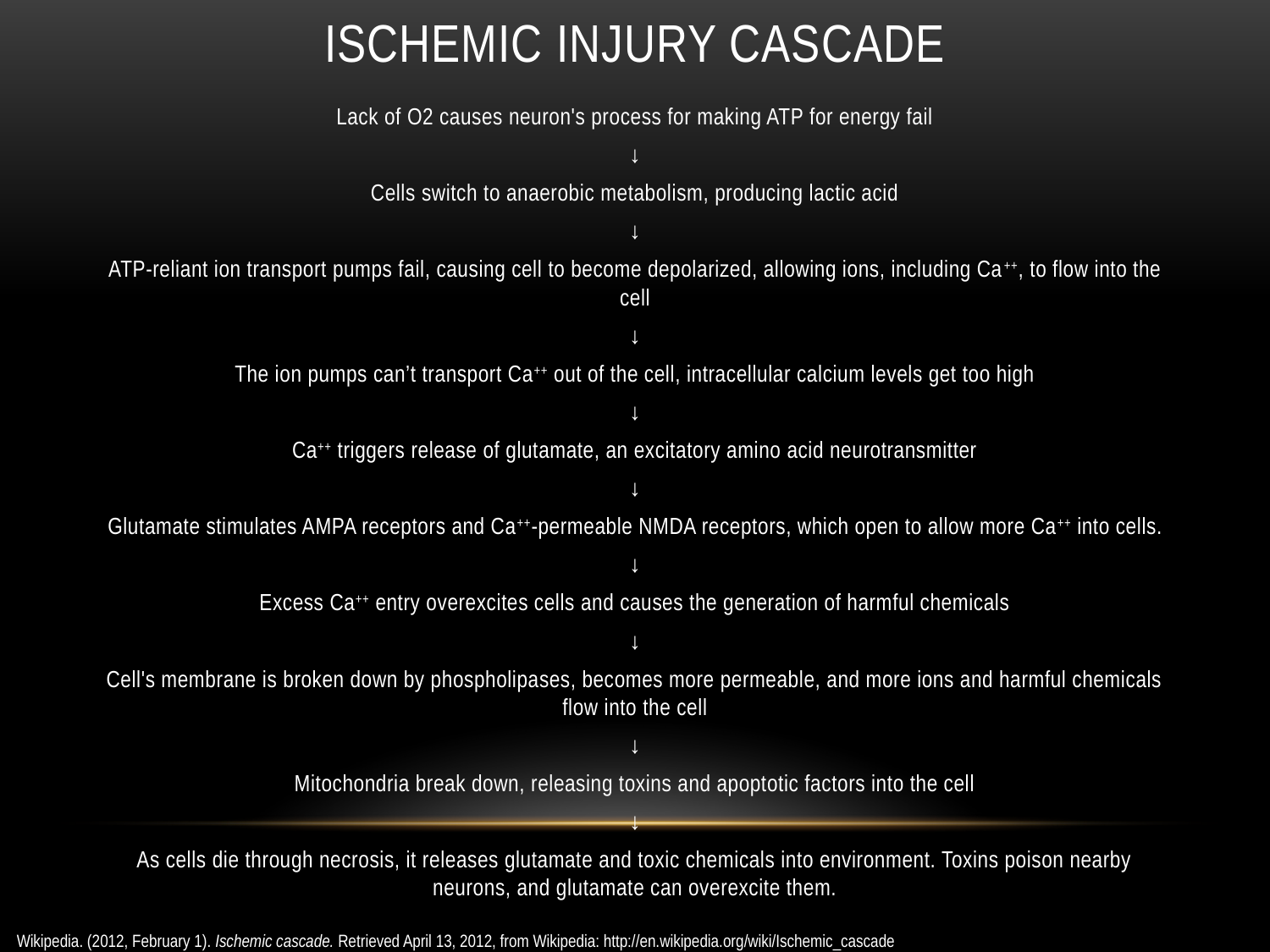

# Ischemic injury cascade
Lack of O2 causes neuron's process for making ATP for energy fail
↓
Cells switch to anaerobic metabolism, producing lactic acid
↓
ATP-reliant ion transport pumps fail, causing cell to become depolarized, allowing ions, including Ca++, to flow into the cell
↓
The ion pumps can’t transport Ca++ out of the cell, intracellular calcium levels get too high
↓
Ca++ triggers release of glutamate, an excitatory amino acid neurotransmitter
↓
Glutamate stimulates AMPA receptors and Ca++-permeable NMDA receptors, which open to allow more Ca++ into cells.
↓
Excess Ca++ entry overexcites cells and causes the generation of harmful chemicals
↓
Cell's membrane is broken down by phospholipases, becomes more permeable, and more ions and harmful chemicals flow into the cell
↓
Mitochondria break down, releasing toxins and apoptotic factors into the cell
↓
As cells die through necrosis, it releases glutamate and toxic chemicals into environment. Toxins poison nearby neurons, and glutamate can overexcite them.

 Wikipedia. (2012, February 1). Ischemic cascade. Retrieved April 13, 2012, from Wikipedia: http://en.wikipedia.org/wiki/Ischemic_cascade